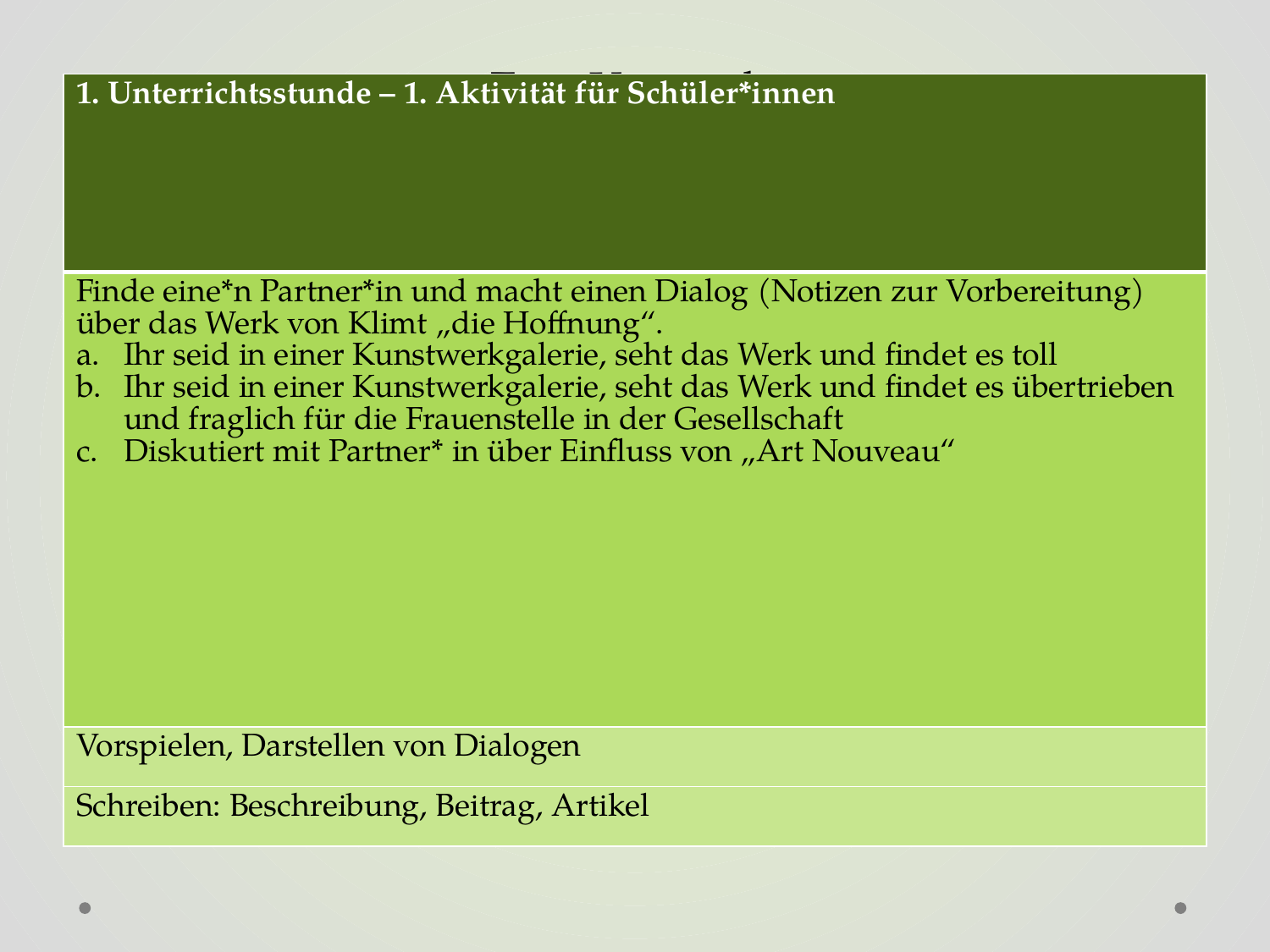

# Zum Unterricht
| 1. Unterrichtsstunde – 1. Aktivität für Schüler\*innen |
| --- |
| Finde eine\*n Partner\*in und macht einen Dialog (Notizen zur Vorbereitung) über das Werk von Klimt „die Hoffnung“. Ihr seid in einer Kunstwerkgalerie, seht das Werk und findet es toll Ihr seid in einer Kunstwerkgalerie, seht das Werk und findet es übertrieben und fraglich für die Frauenstelle in der Gesellschaft Diskutiert mit Partner\* in über Einfluss von „Art Nouveau“ |
| Vorspielen, Darstellen von Dialogen |
| Schreiben: Beschreibung, Beitrag, Artikel |
| Szenario Thema: Kunst im Unterricht – Farben, Personen, Leben Niveau Gemäß des GERfS: Differenziert A B C |
| --- |
| Haupt- und Nebenziele Hauptziel: Entwicklung der interkulturellen kommunikativen Sprachkompetenz Nebenziele: Wortschatz, Mündliche und schriftliche Produktion |
| Unterrichtsmethoden und -techniken- Sozialformen Kunst im Unterricht, Szenariendidaktik, mündliche und schriftliche Produktion, Diskussion, PA, GA, EA |
| Dauer Unterrichtsstunden … |
| Beschreibung – didaktische Kommentare Einführung   1.Unterrichtsstunde   1. Aktivität   2. Aktivität   2. US Aktivität 3. US Aktivität Aktivität …………… |